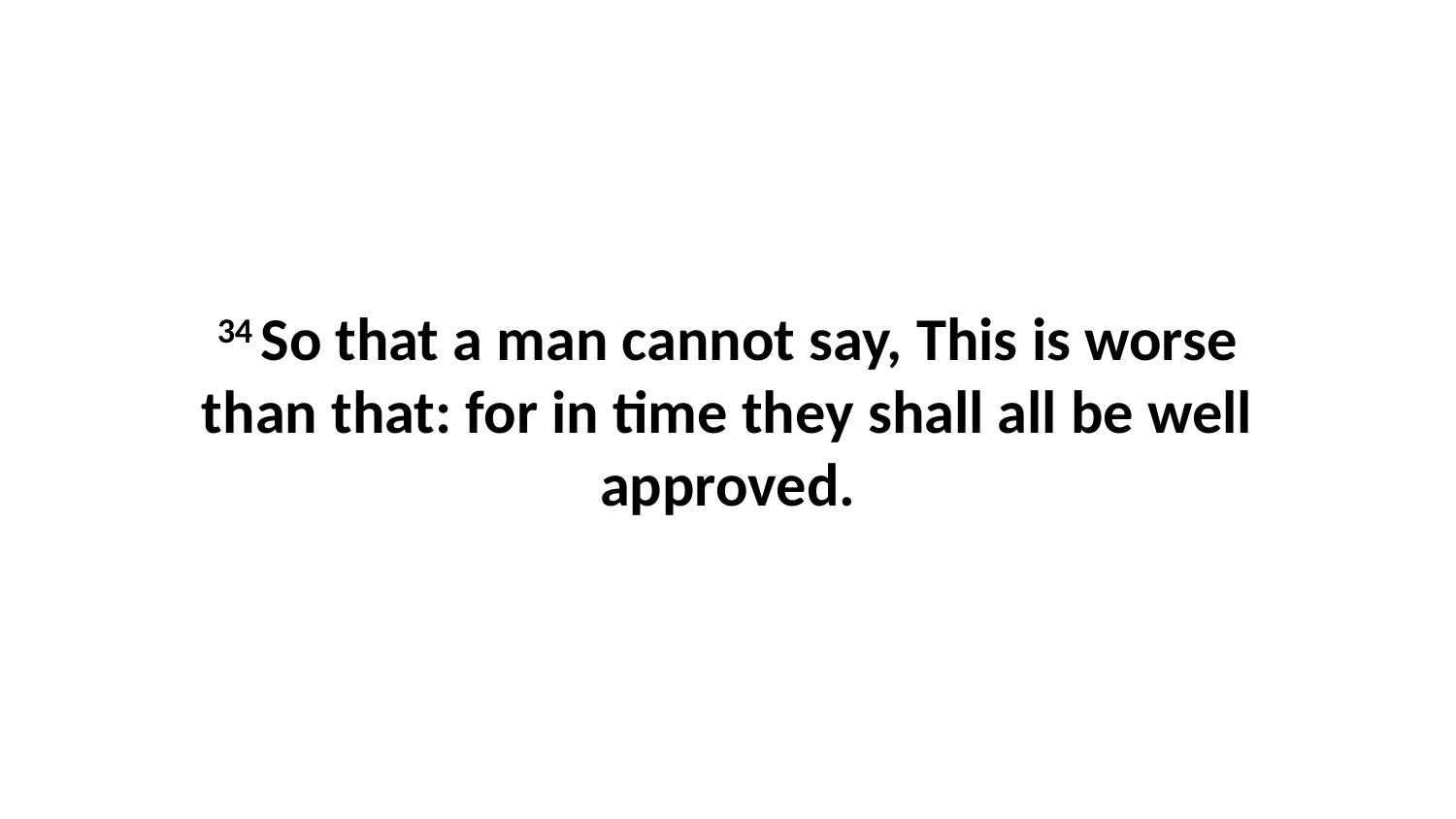

34 So that a man cannot say, This is worse than that: for in time they shall all be well approved.